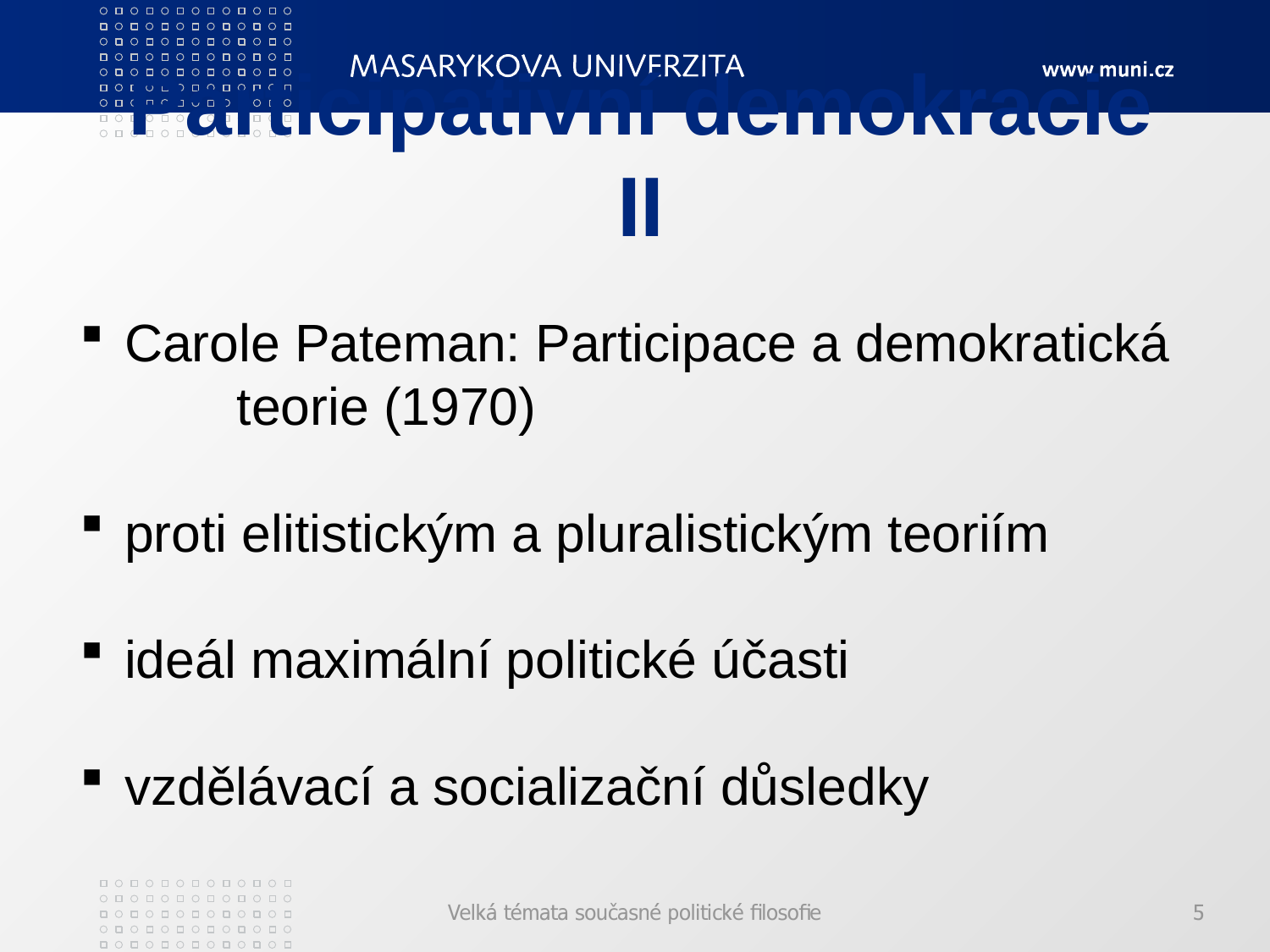

# Participativní demokracie II
 Carole Pateman: Participace a demokratická 	teorie (1970)

 proti elitistickým a pluralistickým teoriím

 ideál maximální politické účasti

 vzdělávací a socializační důsledky
Velká témata současné politické filosofie
5